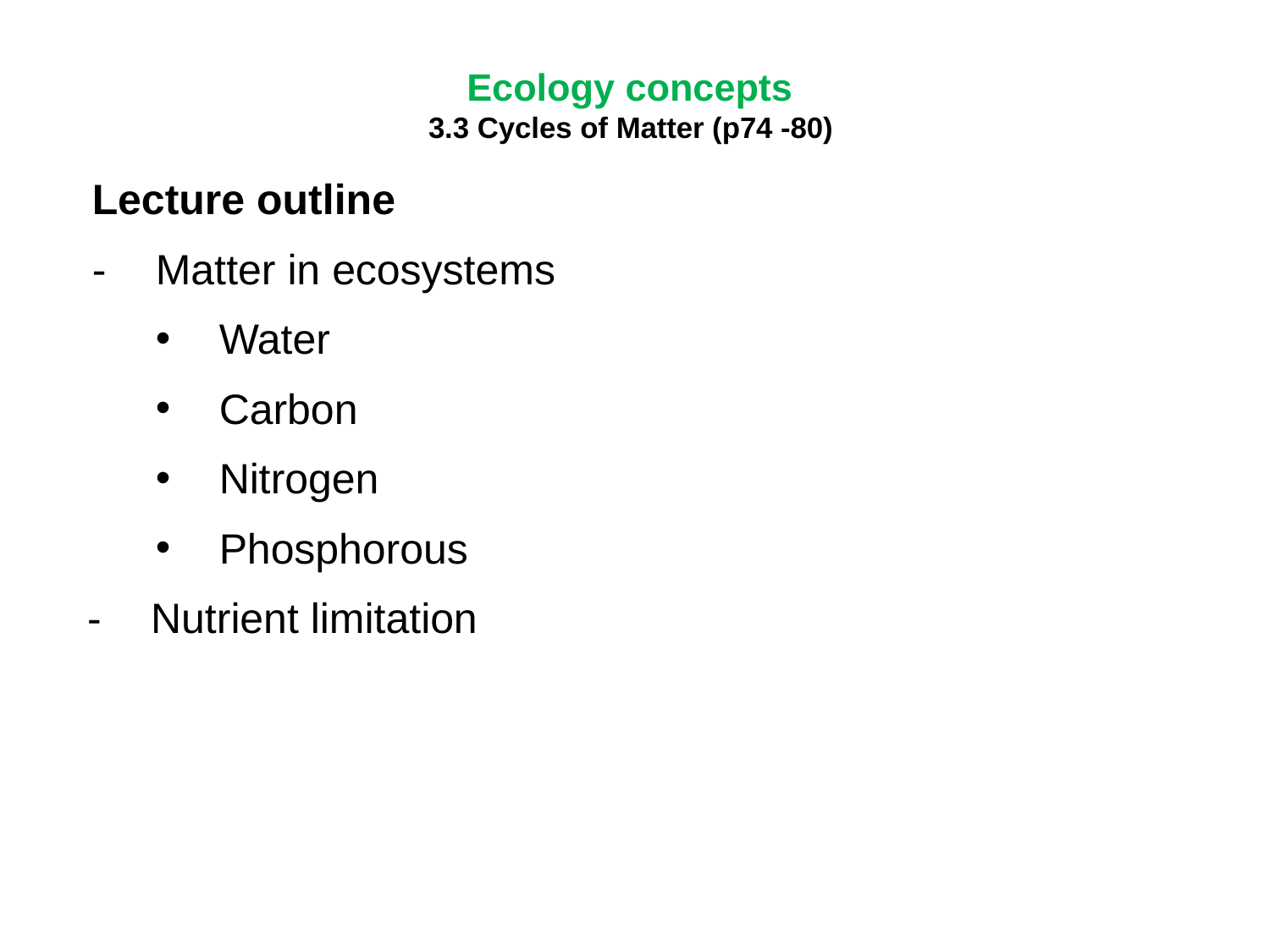

# Ecology concepts 3.3 Cycles of Matter (p74 -80)
Lecture outline
-	Matter in ecosystems
Water
Carbon
Nitrogen
Phosphorous
-	Nutrient limitation